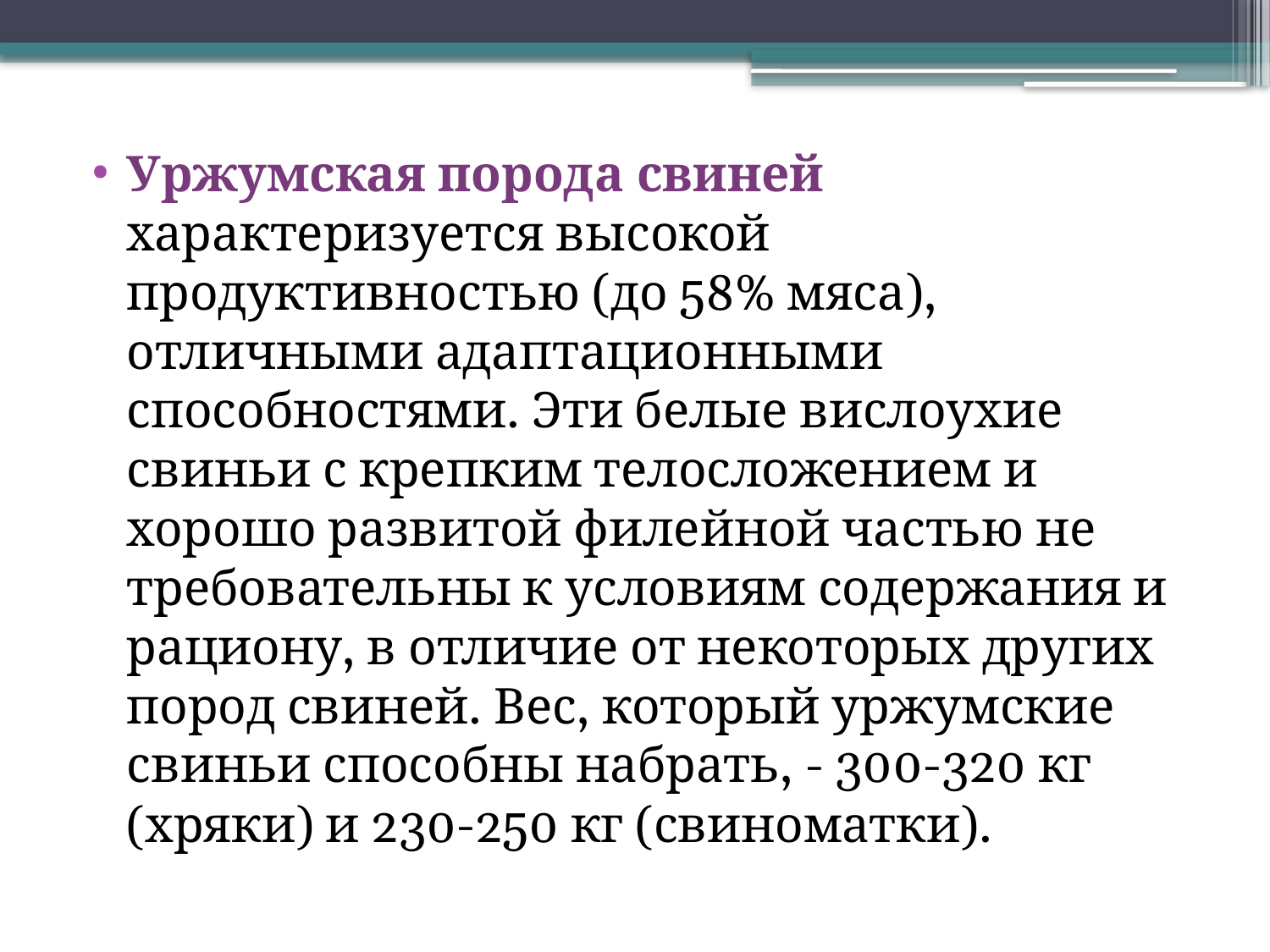

Уржумская порода свиней характеризуется высокой продуктивностью (до 58% мяса), отличными адаптационными способностями. Эти белые вислоухие свиньи с крепким телосложением и хорошо развитой филейной частью не требовательны к условиям содержания и рациону, в отличие от некоторых других пород свиней. Вес, который уржумские свиньи способны набрать, - 300-320 кг (хряки) и 230-250 кг (свиноматки).